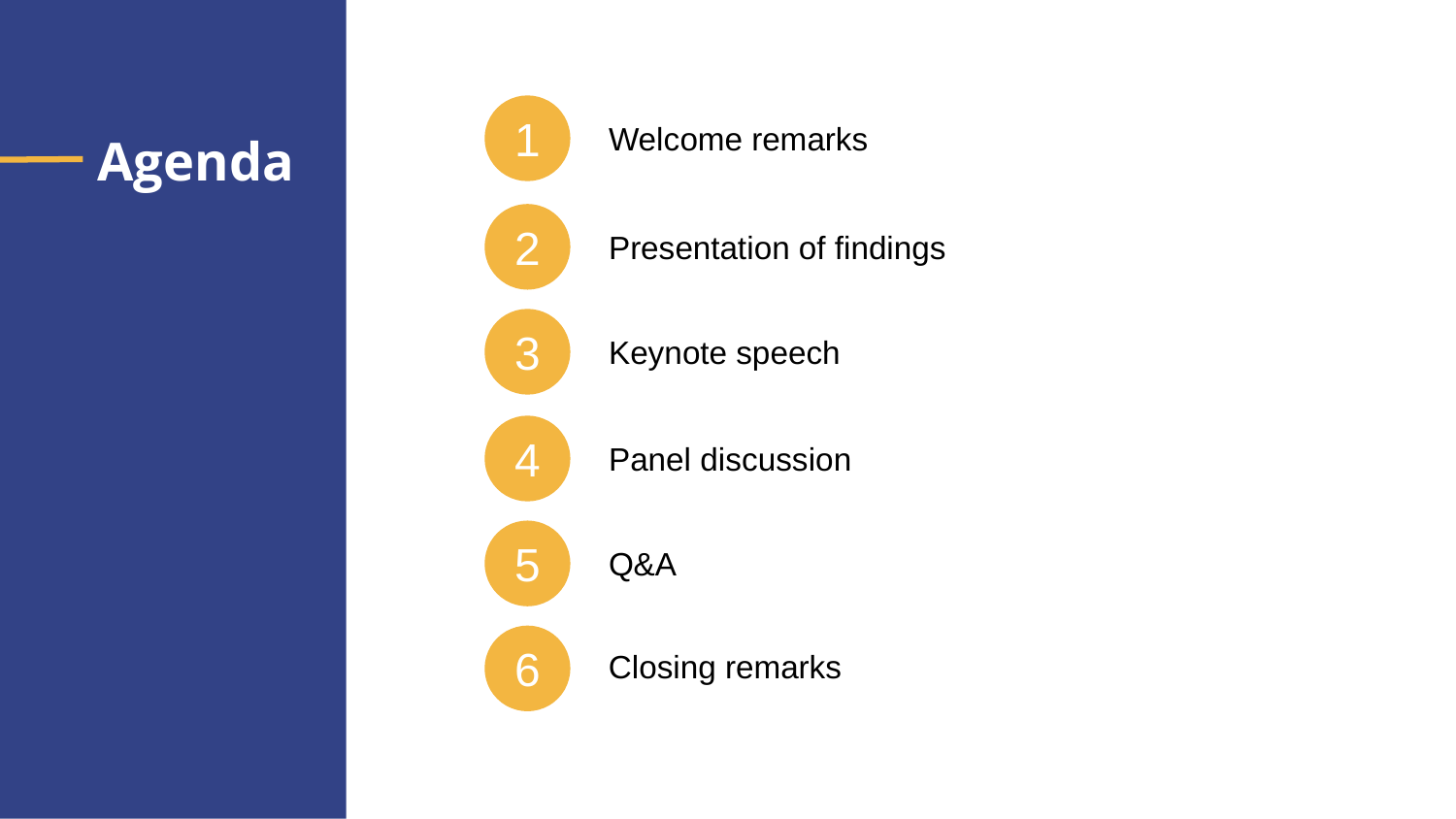

1
Welcome remarks
2
Presentation of findings
3
Keynote speech
4
Panel discussion
5
Q&A
6
Closing remarks